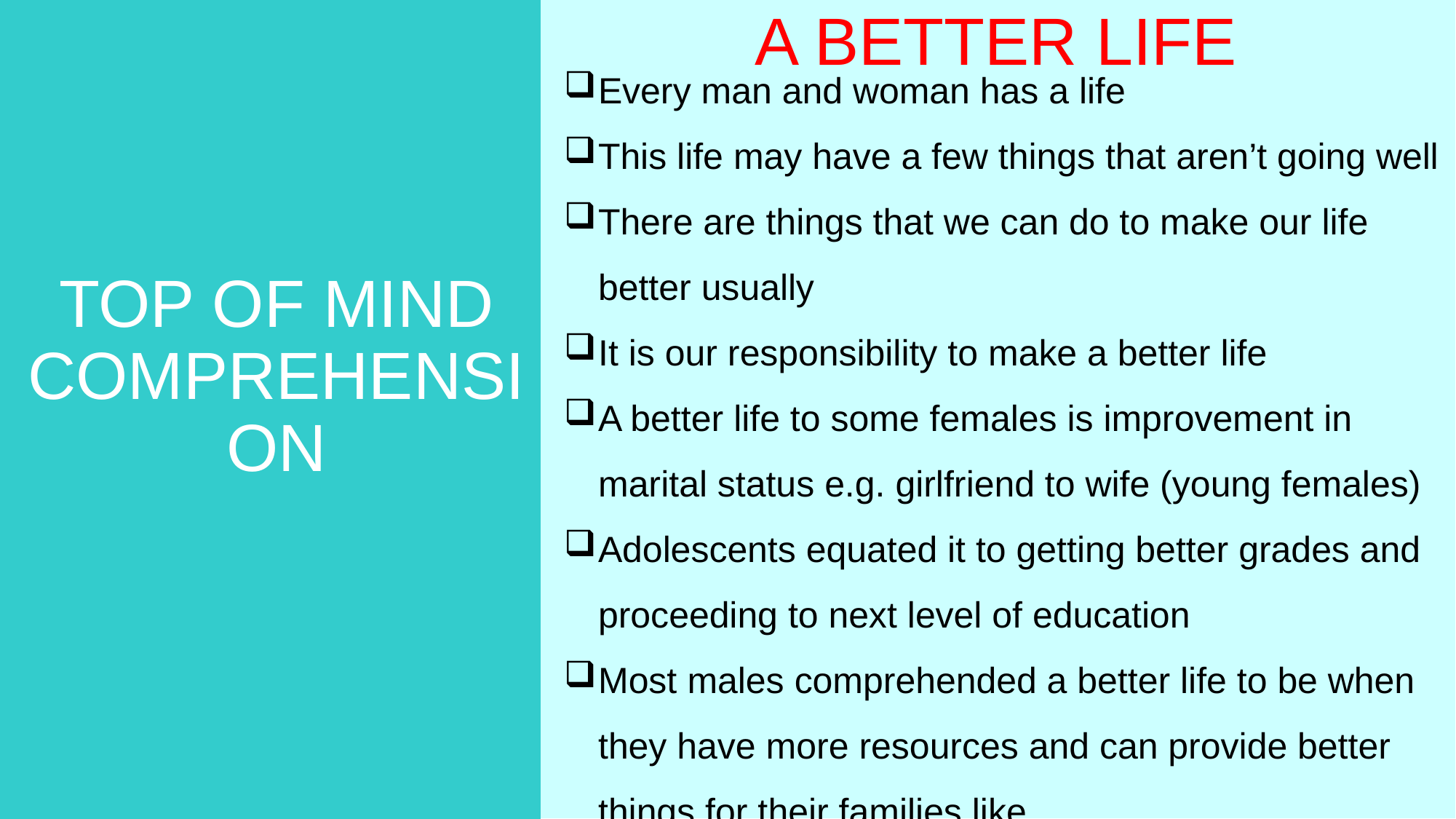

A BETTER LIFE
# TOP OF MIND COMPREHENSION

Every man and woman has a life
This life may have a few things that aren’t going well
There are things that we can do to make our life better usually
It is our responsibility to make a better life
A better life to some females is improvement in marital status e.g. girlfriend to wife (young females)
Adolescents equated it to getting better grades and proceeding to next level of education
Most males comprehended a better life to be when they have more resources and can provide better things for their families like